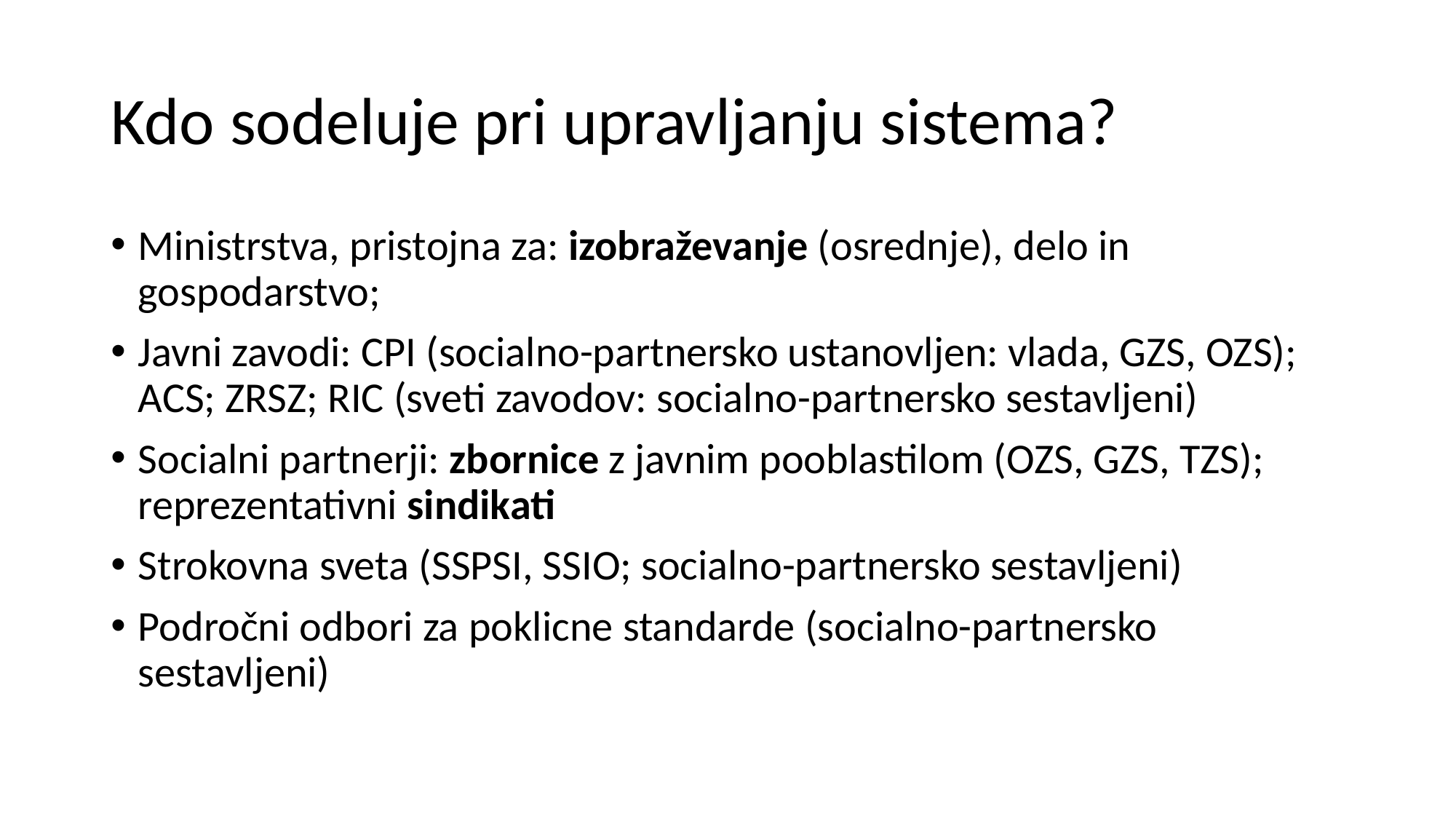

# Kdo sodeluje pri upravljanju sistema?
Ministrstva, pristojna za: izobraževanje (osrednje), delo in gospodarstvo;
Javni zavodi: CPI (socialno-partnersko ustanovljen: vlada, GZS, OZS); ACS; ZRSZ; RIC (sveti zavodov: socialno-partnersko sestavljeni)
Socialni partnerji: zbornice z javnim pooblastilom (OZS, GZS, TZS); reprezentativni sindikati
Strokovna sveta (SSPSI, SSIO; socialno-partnersko sestavljeni)
Področni odbori za poklicne standarde (socialno-partnersko sestavljeni)